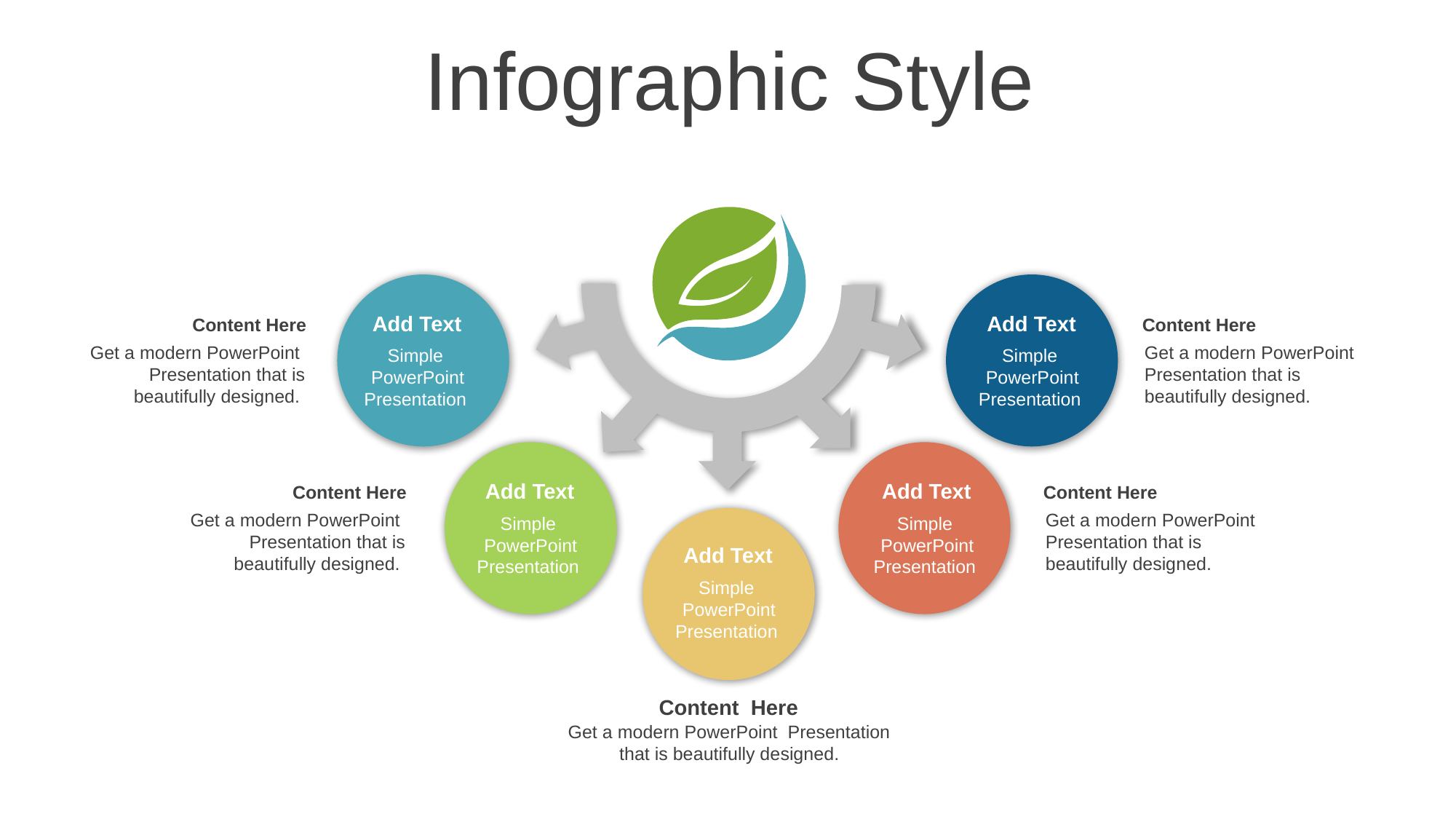

Infographic Style

Add Text
Simple
PowerPoint Presentation
Add Text
Simple
PowerPoint Presentation
Content Here
Get a modern PowerPoint  Presentation that is beautifully designed.
Content Here
Get a modern PowerPoint  Presentation that is beautifully designed.

Add Text
Simple
PowerPoint Presentation
Add Text
Simple
PowerPoint Presentation
Content Here
Get a modern PowerPoint  Presentation that is beautifully designed.
Content Here
Get a modern PowerPoint  Presentation that is beautifully designed.

Add Text
Simple
PowerPoint Presentation
Content  Here
Get a modern PowerPoint  Presentation that is beautifully designed.